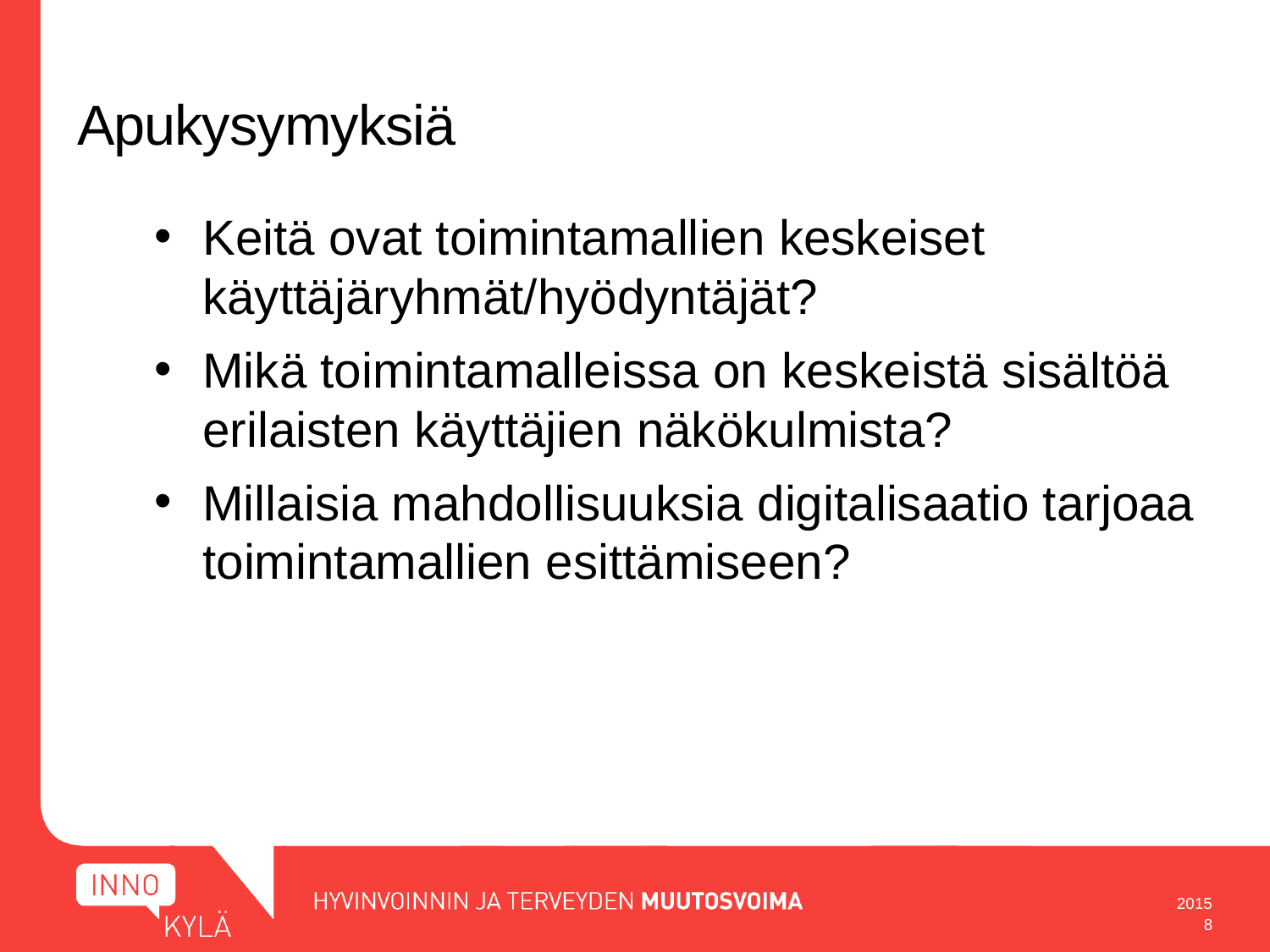

# Apukysymyksiä
Keitä ovat toimintamallien keskeiset käyttäjäryhmät/hyödyntäjät?
Mikä toimintamalleissa on keskeistä sisältöä erilaisten käyttäjien näkökulmista?
Millaisia mahdollisuuksia digitalisaatio tarjoaa toimintamallien esittämiseen?

2015
8